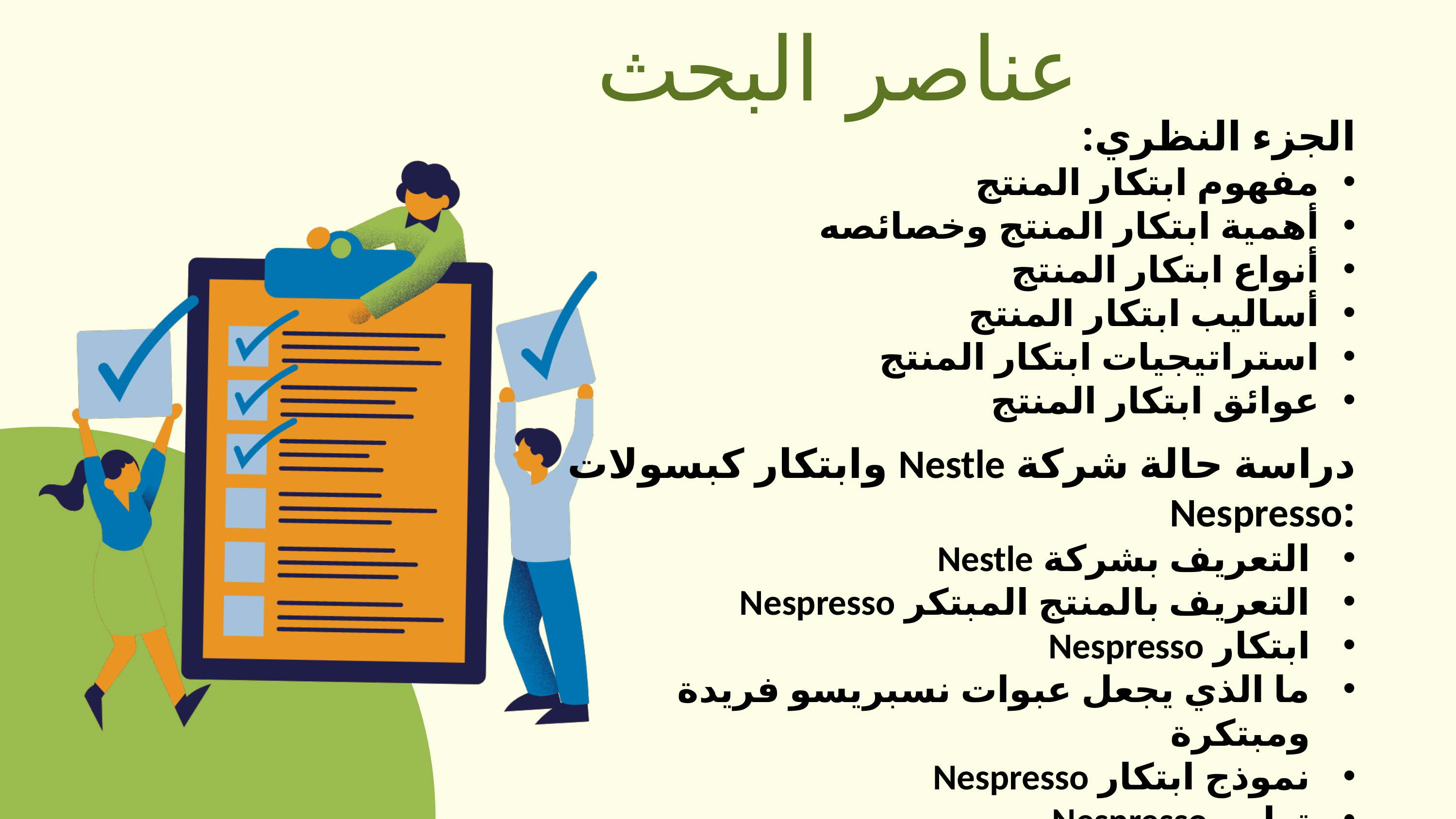

عناصر البحث
الجزء النظري:
مفهوم ابتكار المنتج
أهمية ابتكار المنتج وخصائصه
أنواع ابتكار المنتج
أساليب ابتكار المنتج
استراتيجيات ابتكار المنتج
عوائق ابتكار المنتج

دراسة حالة شركة Nestle وابتكار كبسولات :Nespresso
التعريف بشركة Nestle
التعريف بالمنتج المبتكر Nespresso
ابتكار Nespresso
ما الذي يجعل عبوات نسبريسو فريدة ومبتكرة
نموذج ابتكار Nespresso
تطور Nespresso
نتائج ابتكار Nespresso